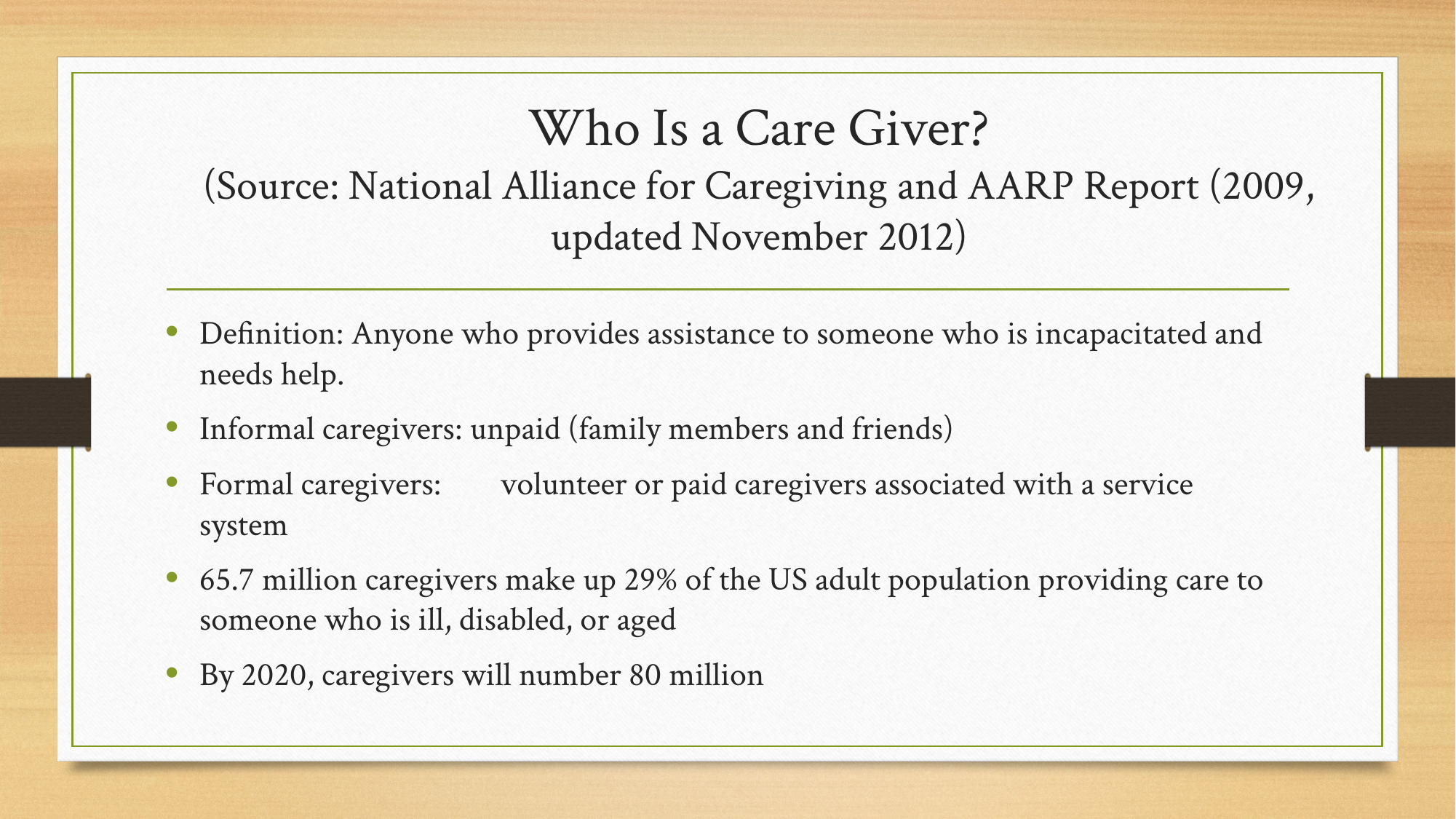

# Who Is a Care Giver? (Source: National Alliance for Caregiving and AARP Report (2009, updated November 2012)
Deﬁnition: Anyone who provides assistance to someone who is incapacitated and needs help.
Informal caregivers: unpaid (family members and friends)
Formal caregivers:	volunteer or paid caregivers associated with a service system
65.7 million caregivers make up 29% of the US adult population providing care to someone who is ill, disabled, or aged
By 2020, caregivers will number 80 million